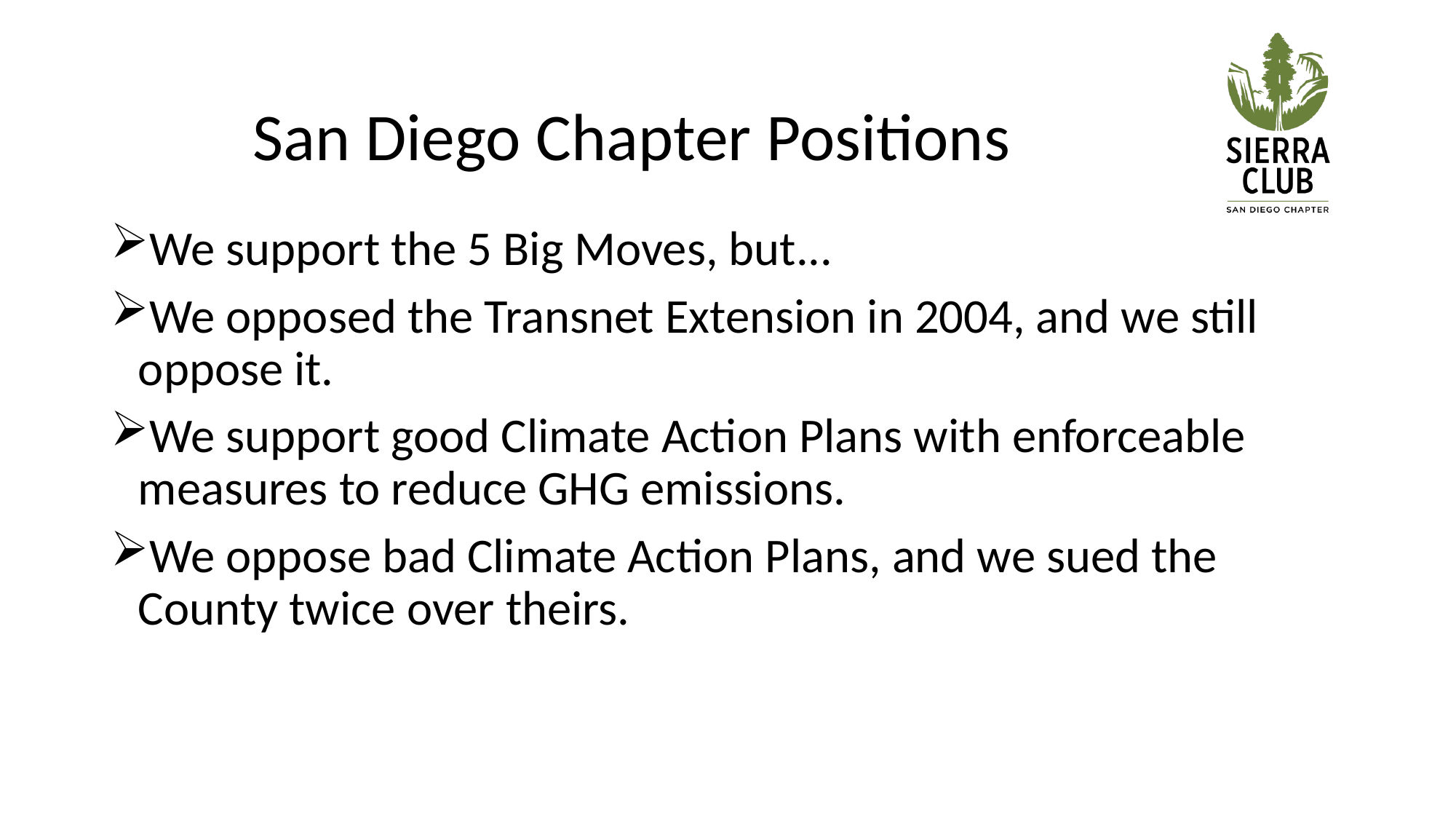

# San Diego Chapter Positions
We support the 5 Big Moves, but...
We opposed the Transnet Extension in 2004, and we still oppose it.
We support good Climate Action Plans with enforceable measures to reduce GHG emissions.
We oppose bad Climate Action Plans, and we sued the County twice over theirs.